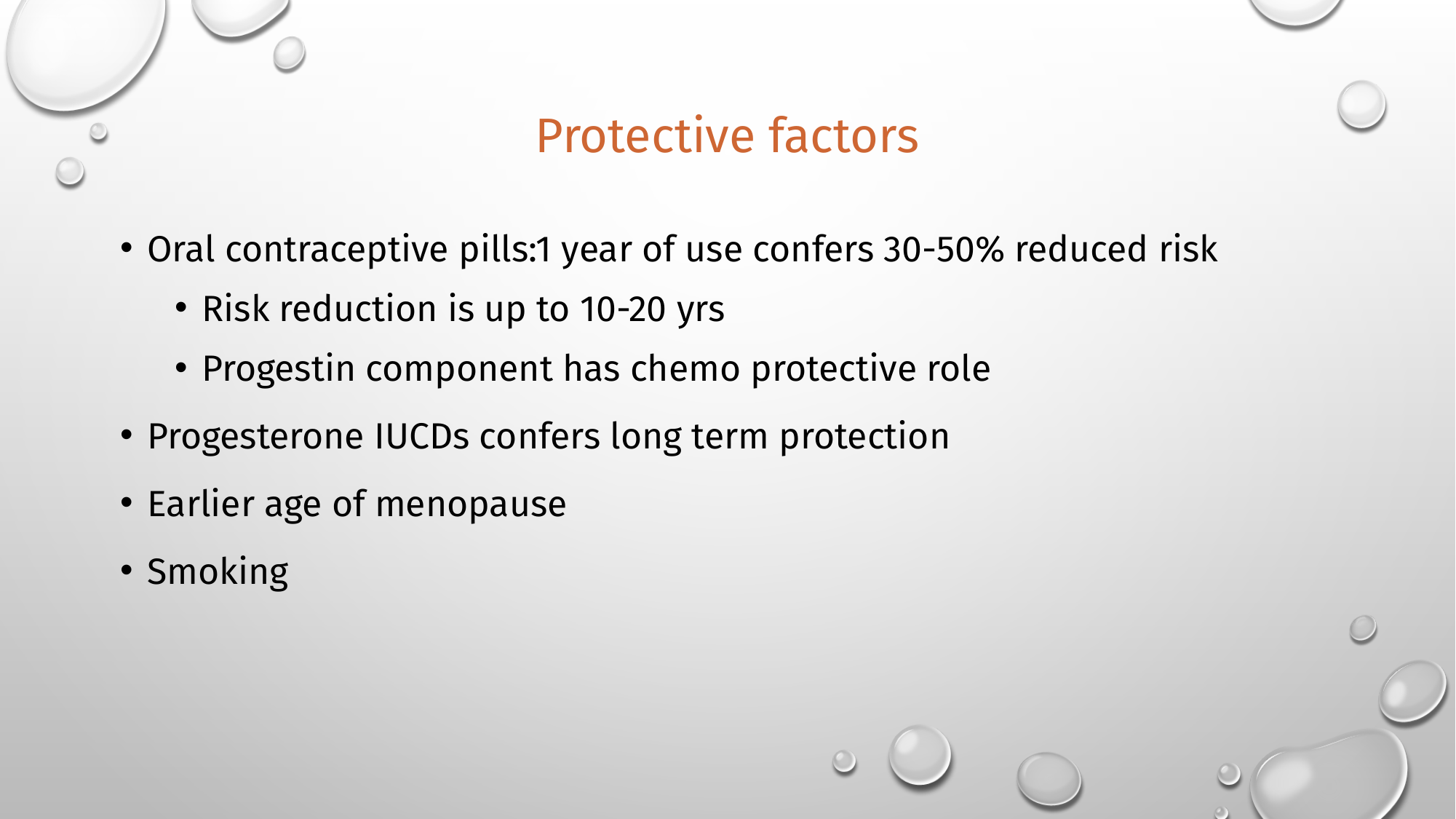

# Protective factors
Oral contraceptive pills:1 year of use confers 30-50% reduced risk
Risk reduction is up to 10-20 yrs
Progestin component has chemo protective role
Progesterone IUCDs confers long term protection
Earlier age of menopause
Smoking